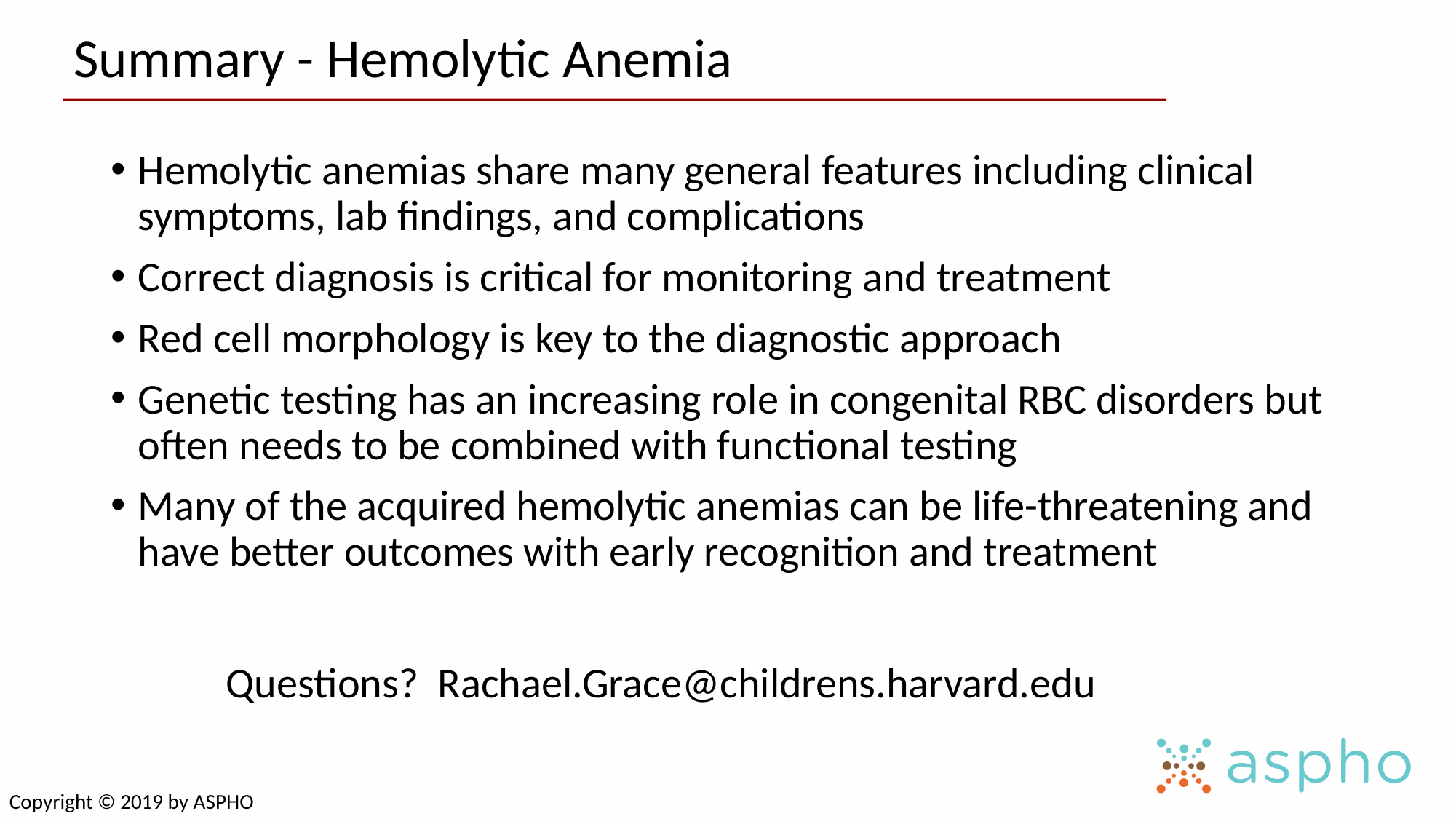

Summary - Hemolytic Anemia

Hemolytic anemias share many general features including clinical symptoms, lab findings, and complications
Correct diagnosis is critical for monitoring and treatment
Red cell morphology is key to the diagnostic approach
Genetic testing has an increasing role in congenital RBC disorders but often needs to be combined with functional testing
Many of the acquired hemolytic anemias can be life-threatening and have better outcomes with early recognition and treatment
Questions?  Rachael.Grace@childrens.harvard.edu
Copyright © 2019 by ASPHO